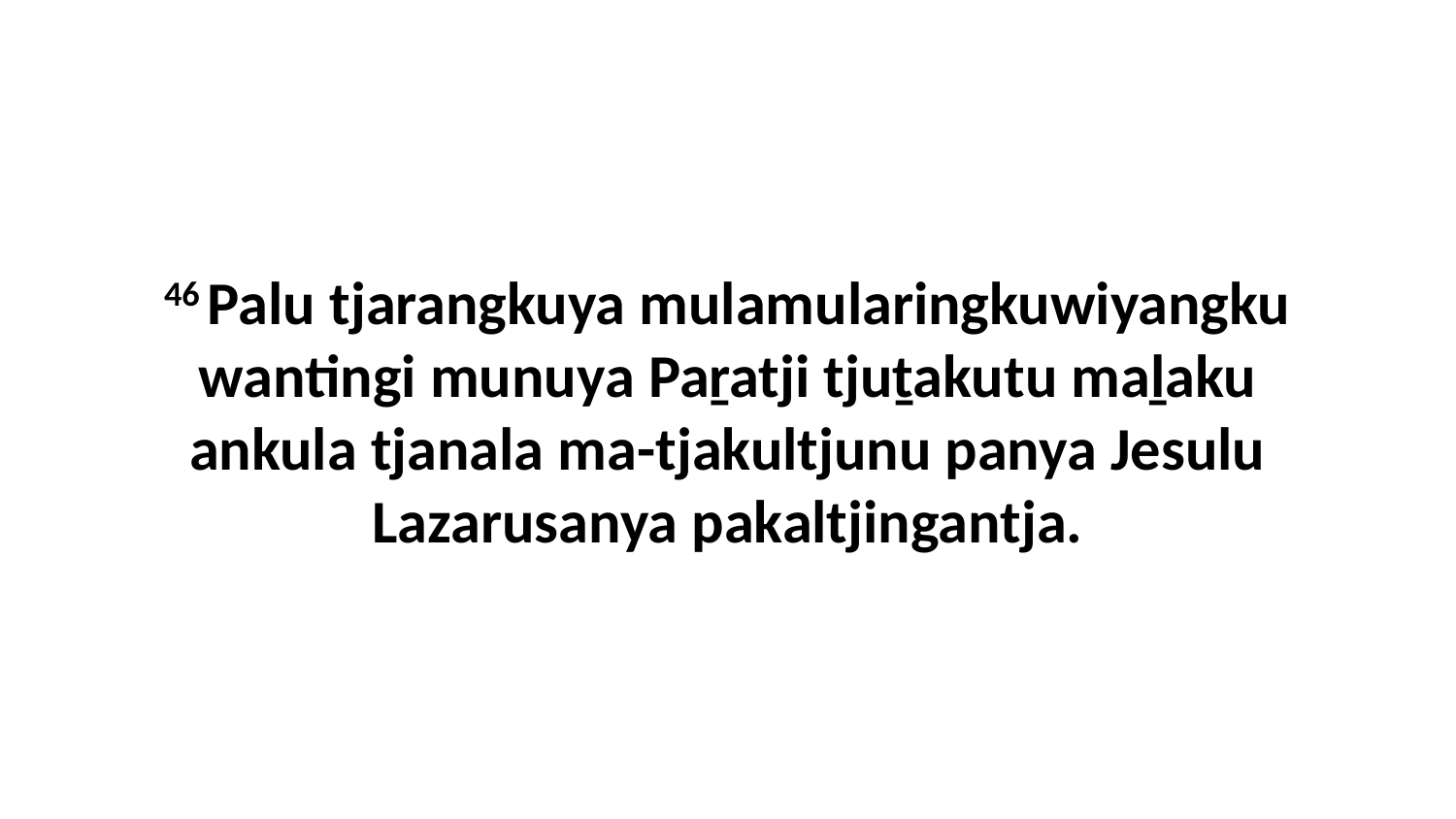

46 Palu tjarangkuya mulamularingkuwiyangku wantingi munuya Paṟatji tjuṯakutu maḻaku ankula tjanala ma-tjakultjunu panya Jesulu Lazarusanya pakaltjingantja.